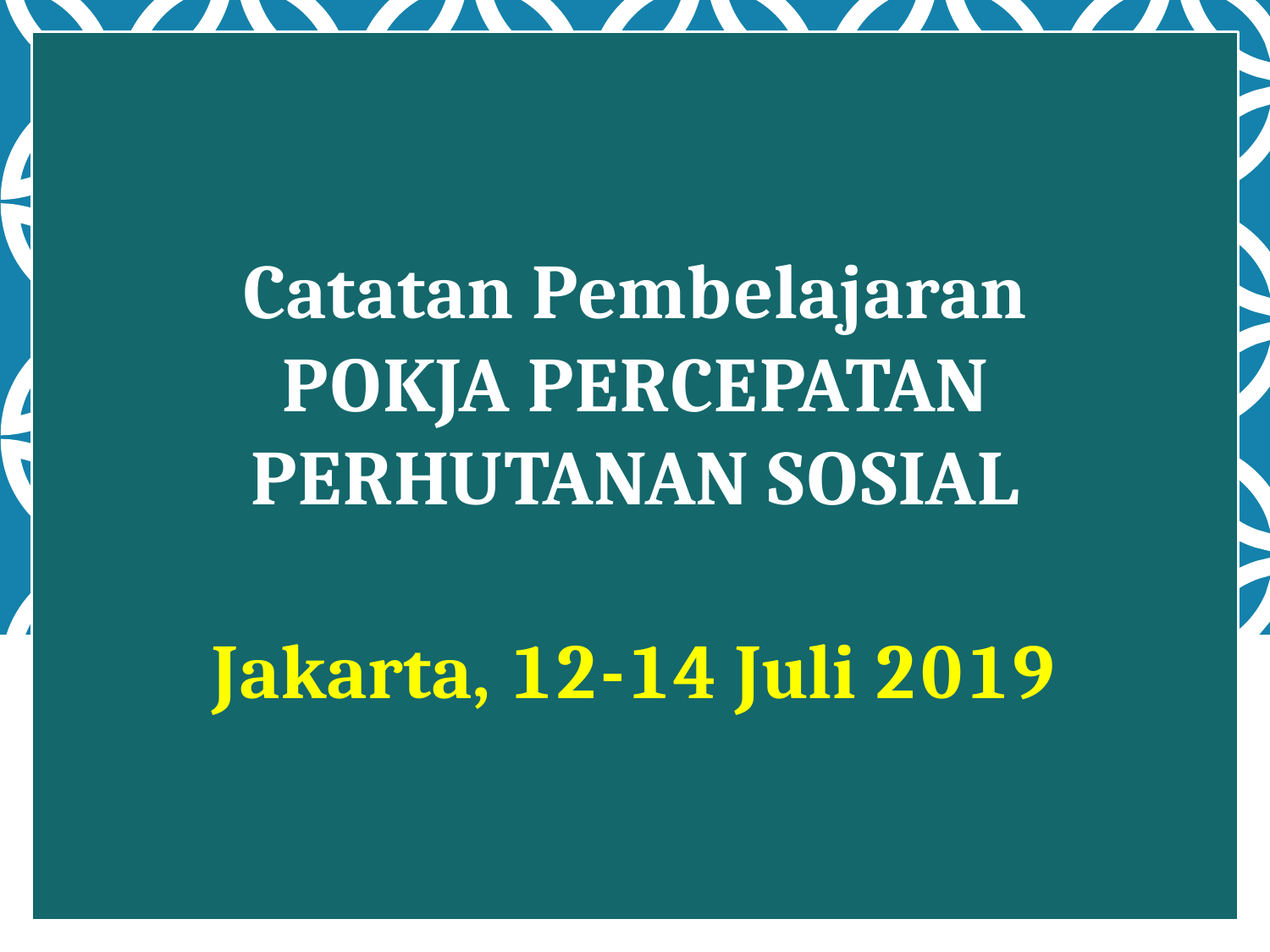

Catatan Pembelajaran
POKJA PERCEPATAN PERHUTANAN SOSIAL

Jakarta, 12-14 Juli 2019